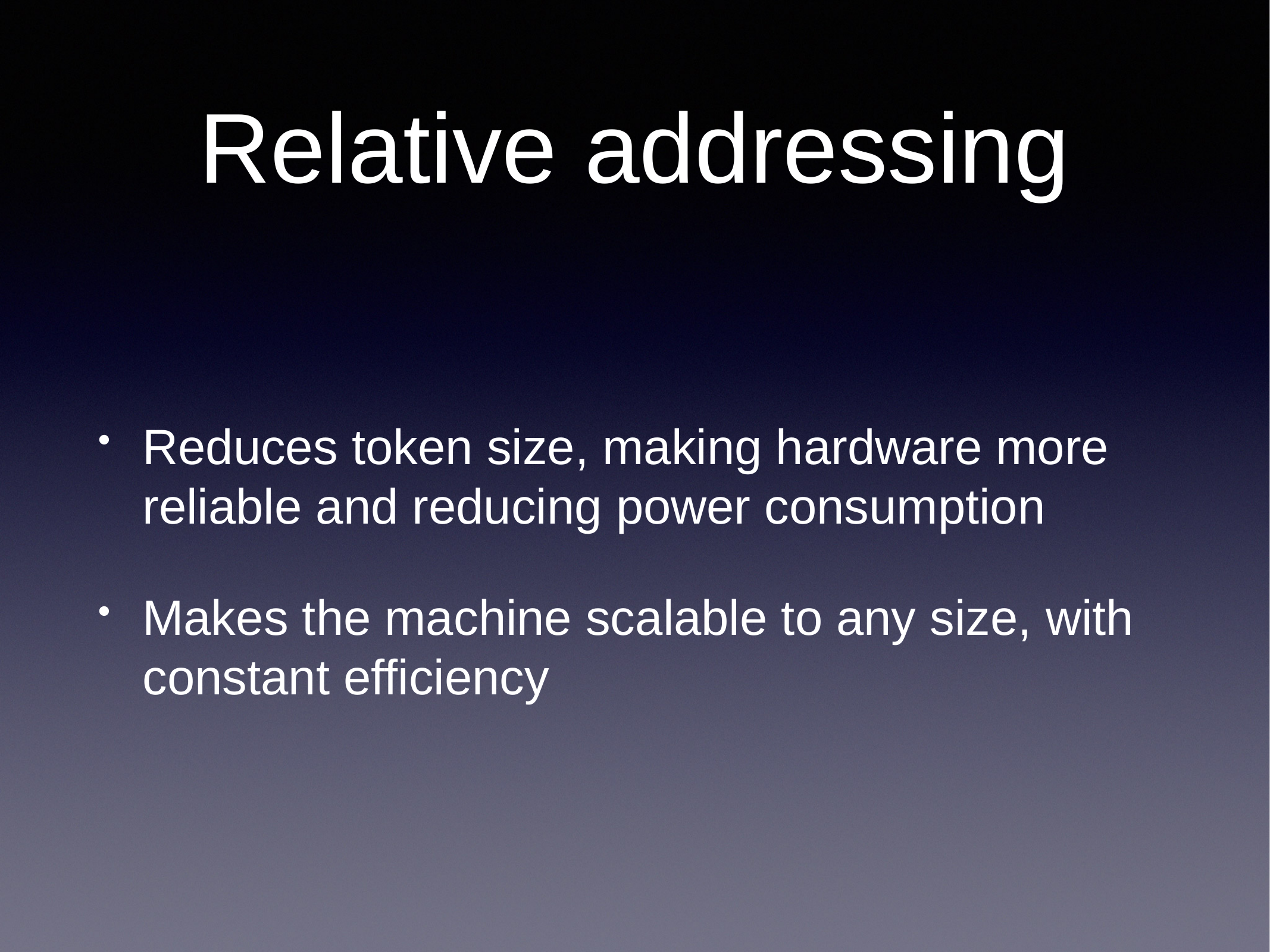

# Relative addressing
Reduces token size, making hardware more reliable and reducing power consumption
Makes the machine scalable to any size, with constant efficiency
40